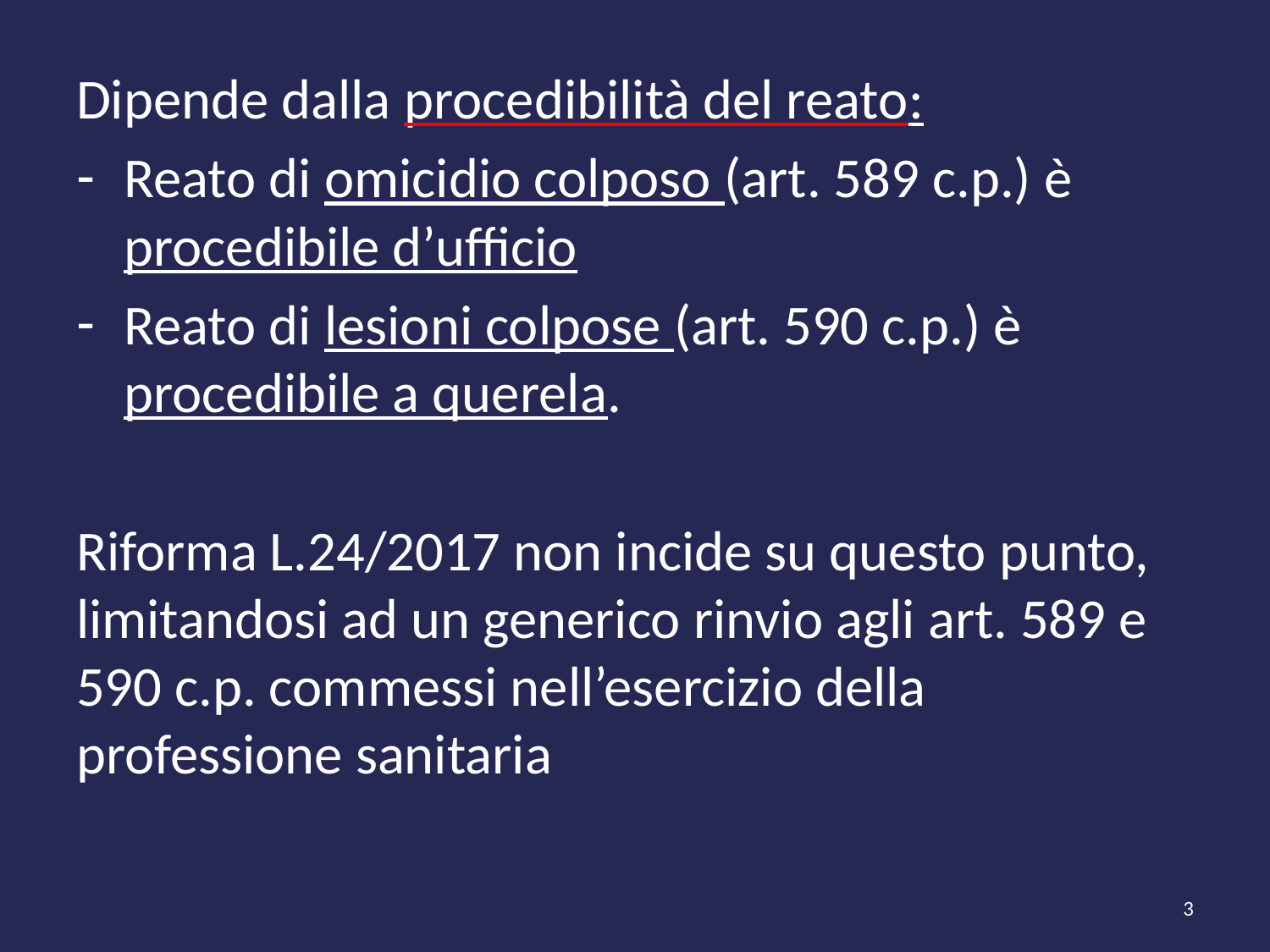

#
Dipende dalla procedibilità del reato:
Reato di omicidio colposo (art. 589 c.p.) è procedibile d’ufficio
Reato di lesioni colpose (art. 590 c.p.) è procedibile a querela.

Riforma L.24/2017 non incide su questo punto, limitandosi ad un generico rinvio agli art. 589 e 590 c.p. commessi nell’esercizio della professione sanitaria

3